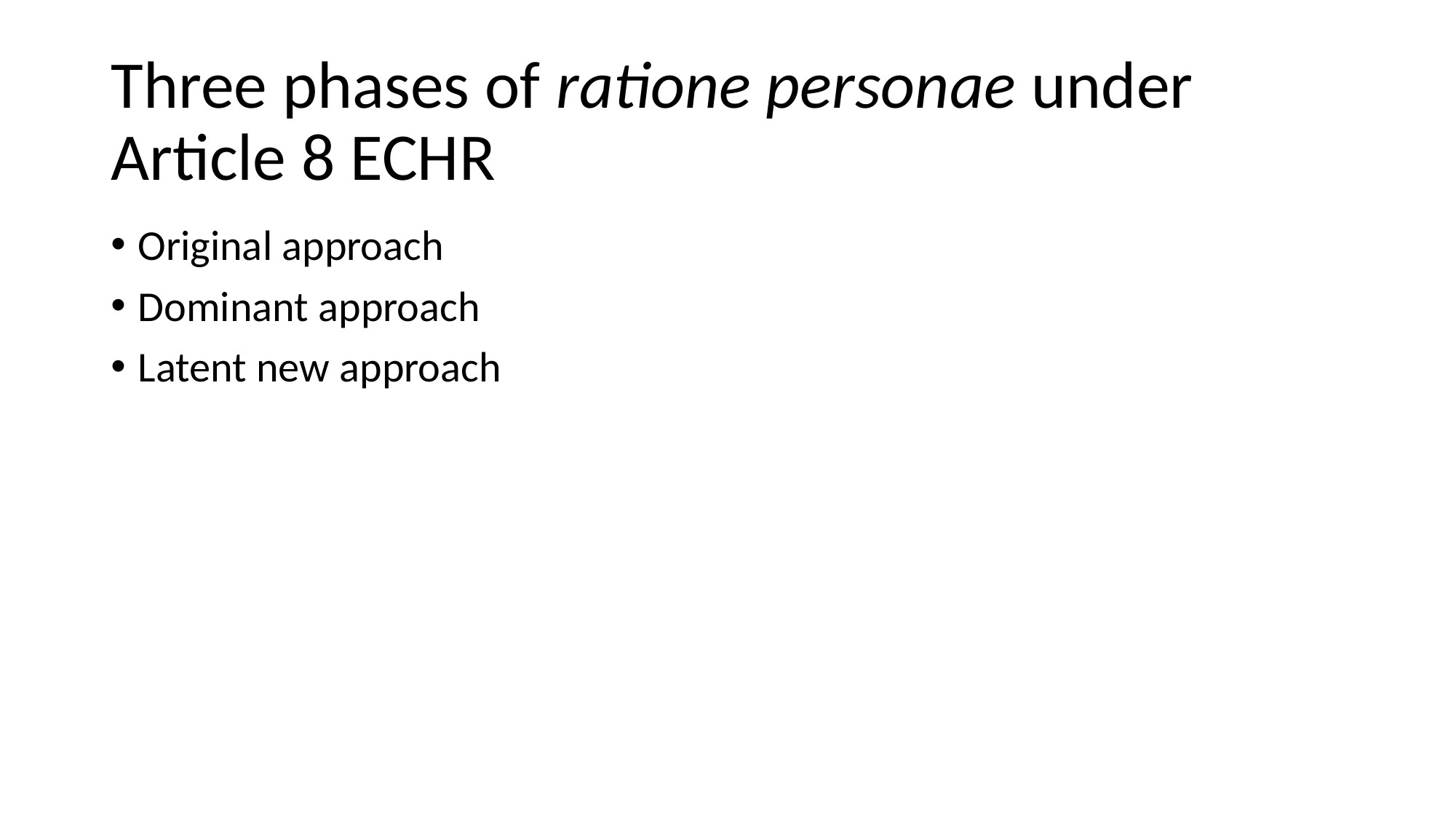

# Three phases of ratione personae under Article 8 ECHR
Original approach
Dominant approach
Latent new approach